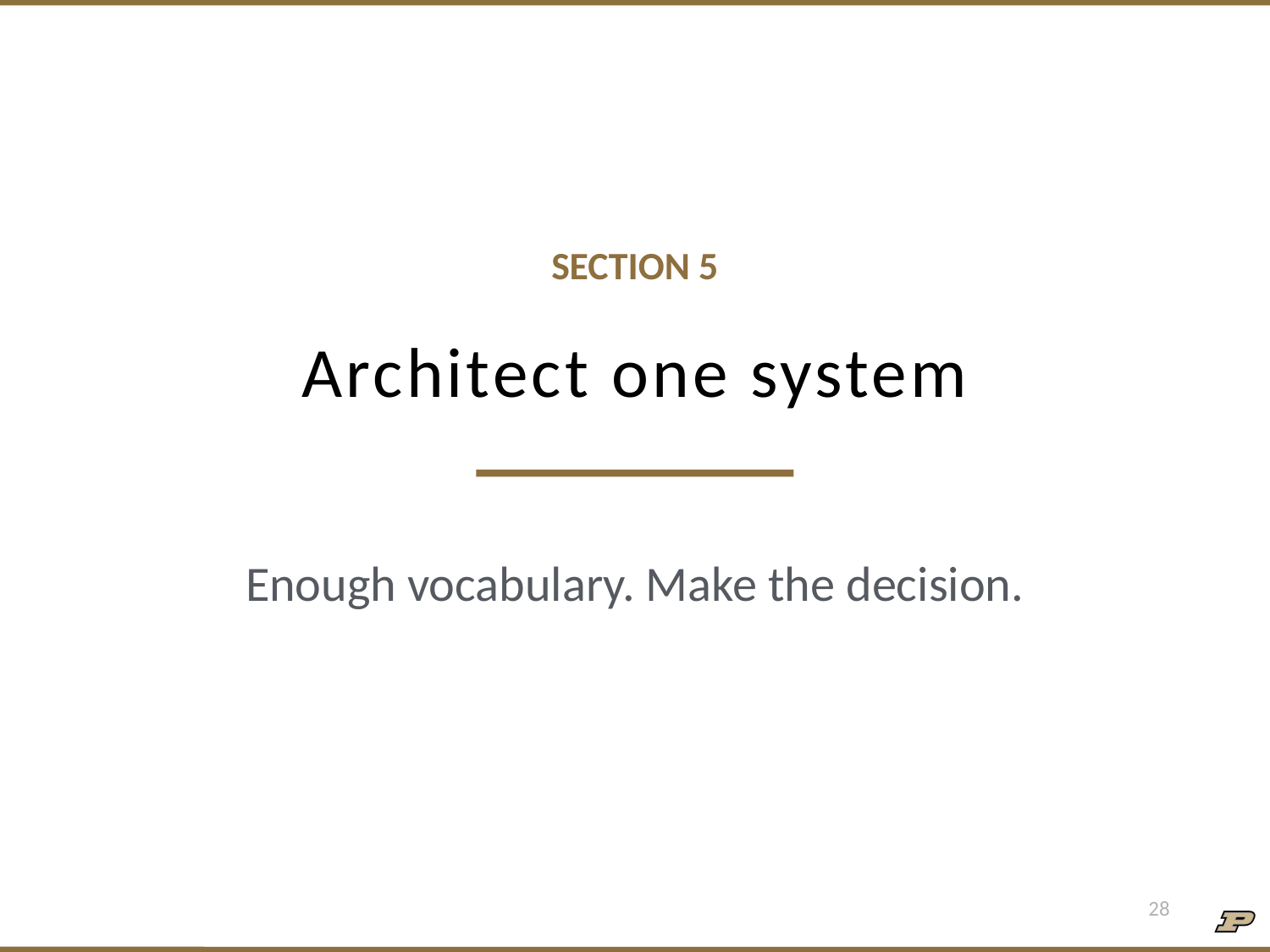

SECTION 5
# Architect one system

Enough vocabulary. Make the decision.
28